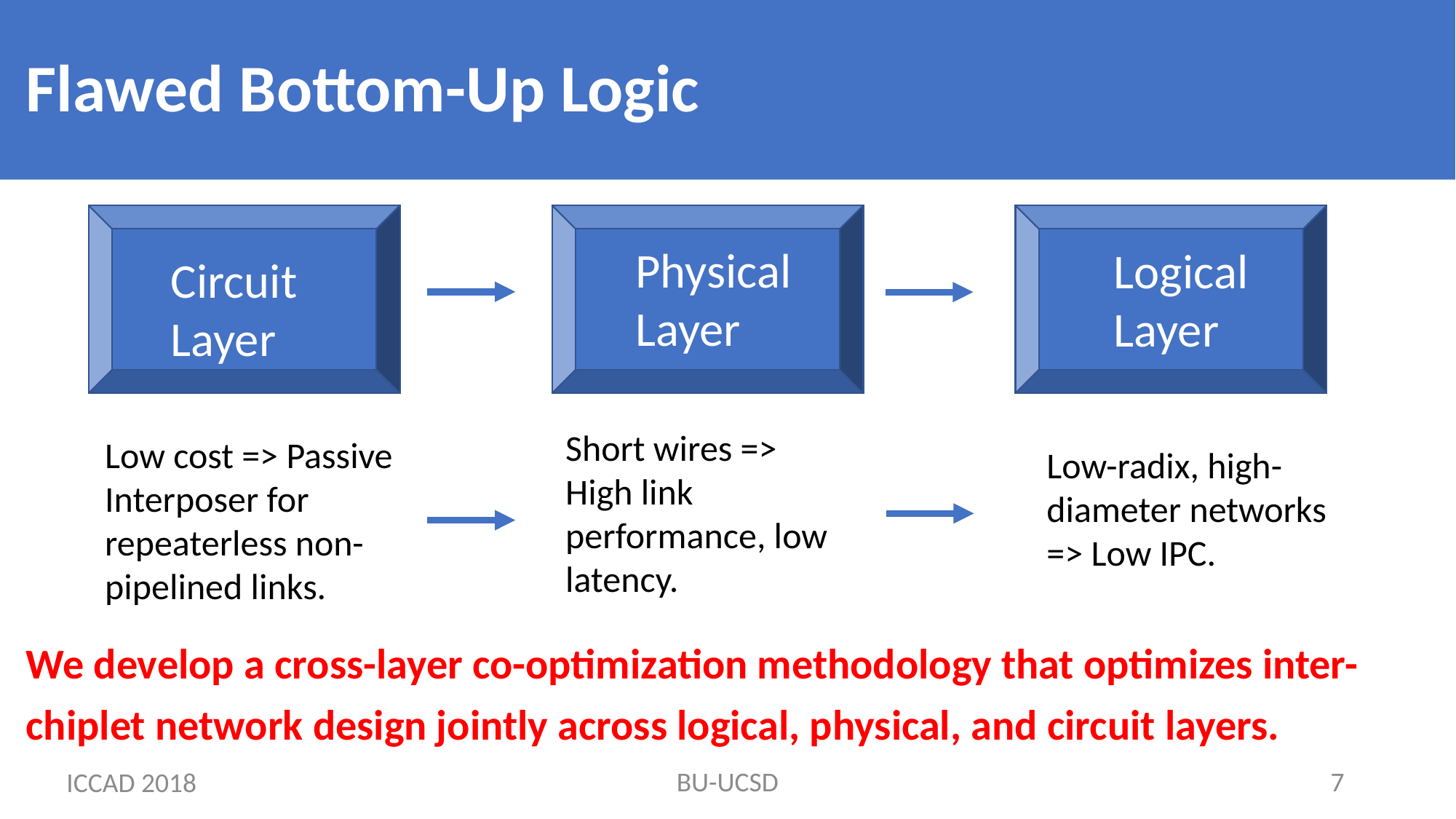

# Flawed Bottom-Up Logic

Physical Layer
Logical Layer
Circuit Layer
Short wires =>
High link performance, low latency.
Low cost => Passive Interposer for repeaterless non-pipelined links.
Low-radix, high-diameter networks => Low IPC.
We develop a cross-layer co-optimization methodology that optimizes inter-chiplet network design jointly across logical, physical, and circuit layers.
BU-UCSD
7
ICCAD 2018